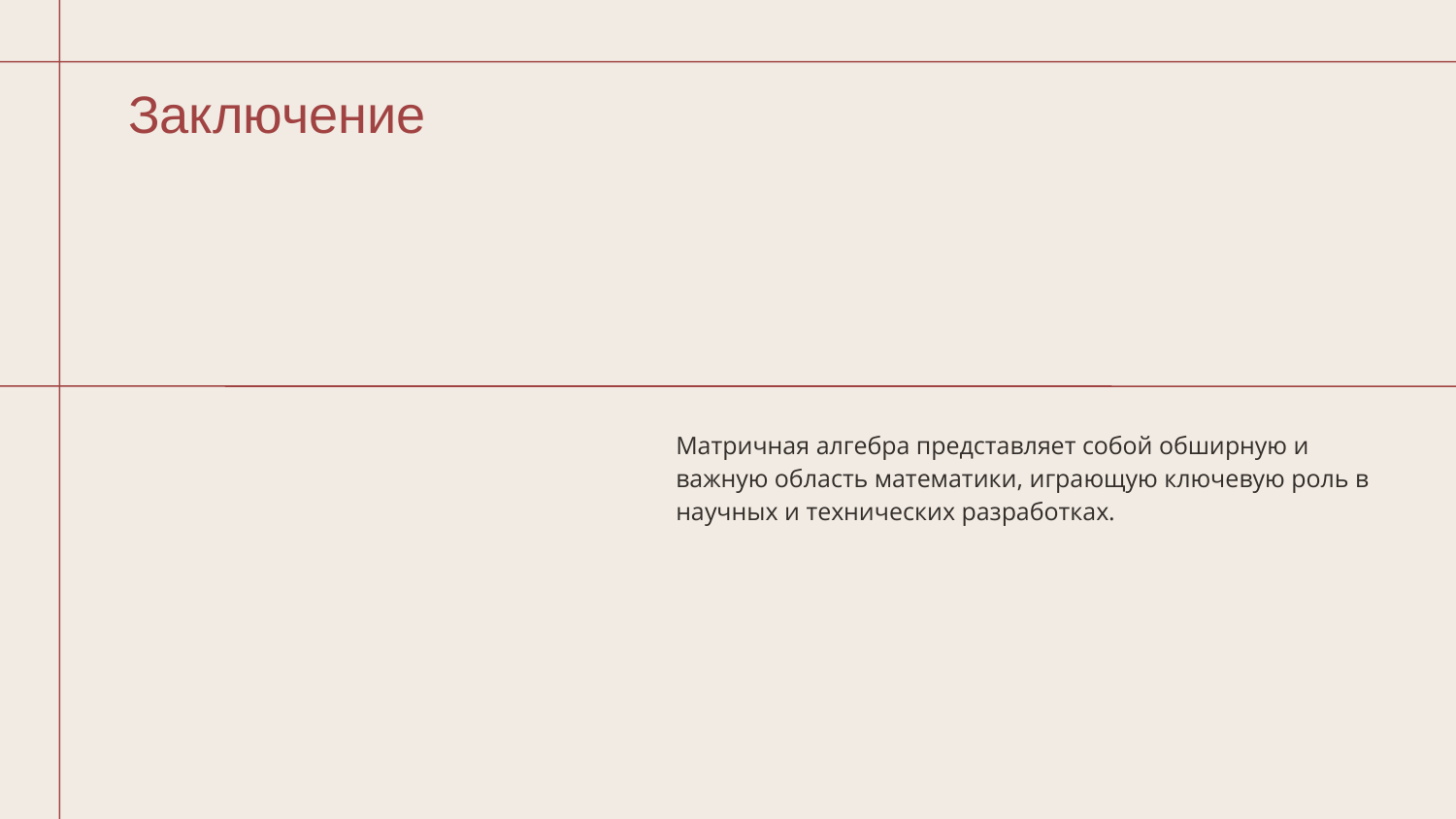

# Заключение
Матричная алгебра представляет собой обширную и важную область математики, играющую ключевую роль в научных и технических разработках.